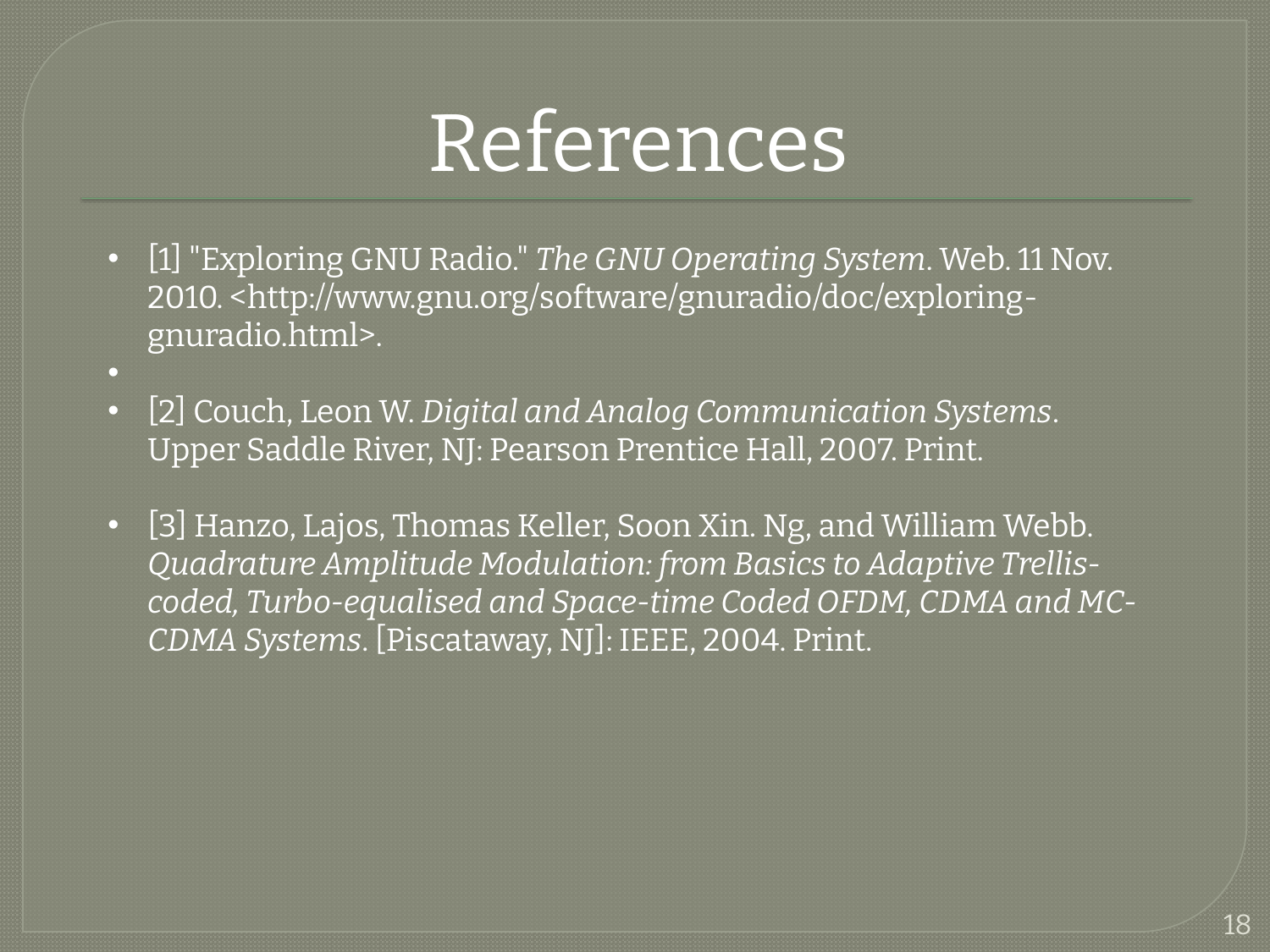

# References
[1] "Exploring GNU Radio." The GNU Operating System. Web. 11 Nov. 2010. <http://www.gnu.org/software/gnuradio/doc/exploring-gnuradio.html>.

[2] Couch, Leon W. Digital and Analog Communication Systems. Upper Saddle River, NJ: Pearson Prentice Hall, 2007. Print.

[3] Hanzo, Lajos, Thomas Keller, Soon Xin. Ng, and William Webb. Quadrature Amplitude Modulation: from Basics to Adaptive Trellis-coded, Turbo-equalised and Space-time Coded OFDM, CDMA and MC-CDMA Systems. [Piscataway, NJ]: IEEE, 2004. Print.
18